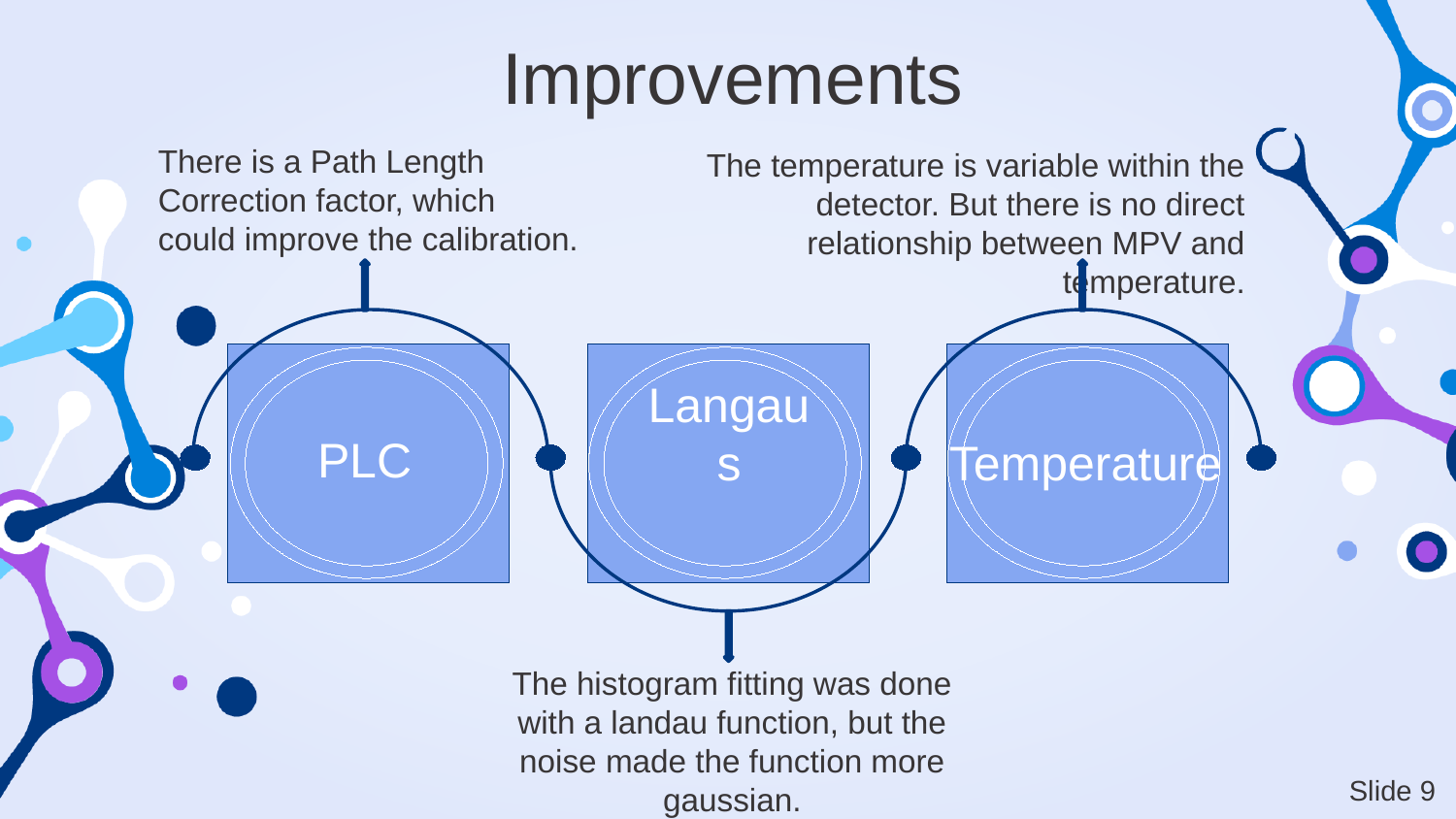

Improvements
There is a Path Length Correction factor, which could improve the calibration.
The temperature is variable within the detector. But there is no direct relationship between MPV and temperature.

Langaus
Temperature
# PLC

The histogram fitting was done with a landau function, but the noise made the function more gaussian.
Slide 9